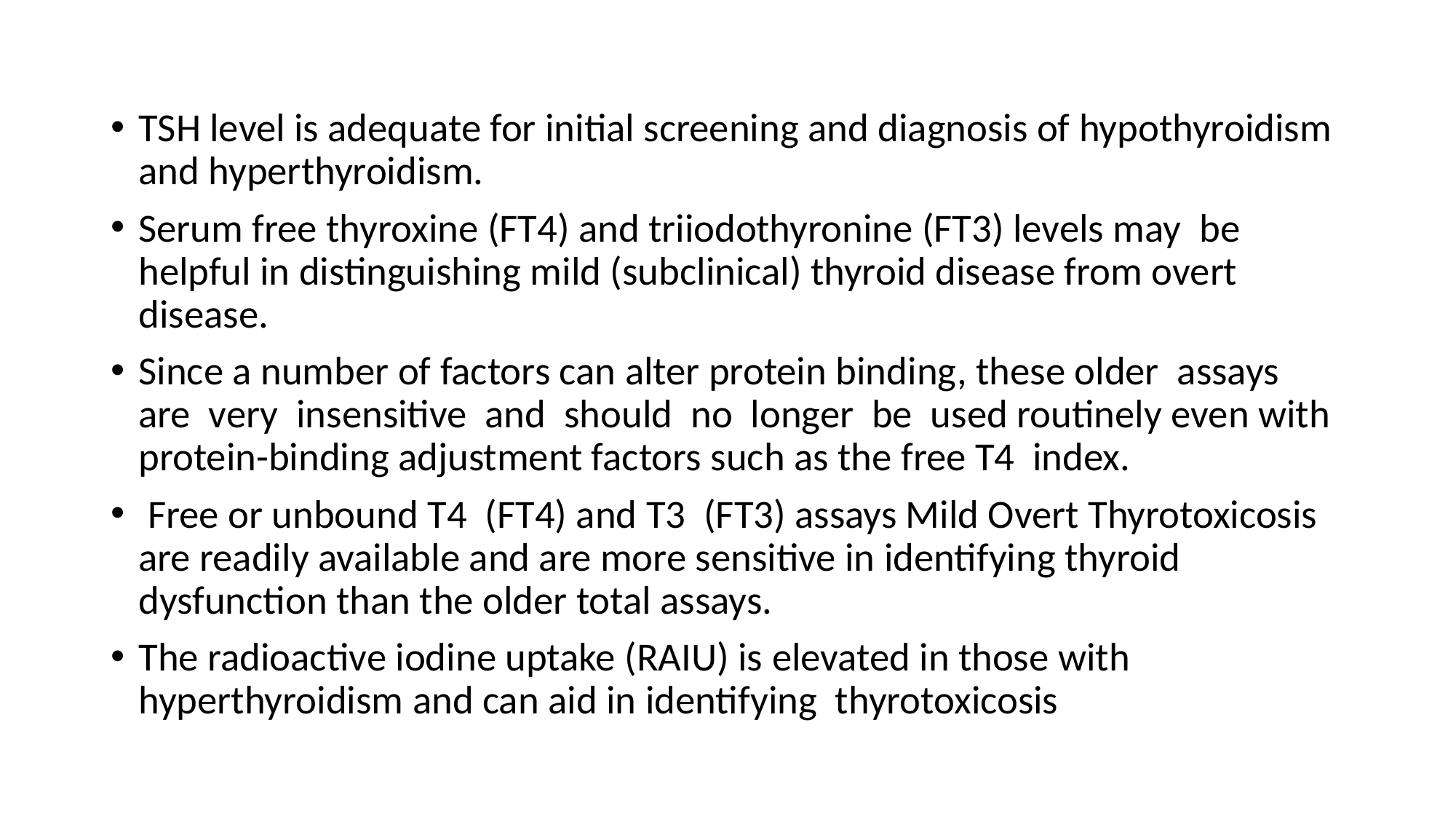

TSH level is adequate for initial screening and diagnosis of hypothyroidism and hyperthyroidism.
Serum free thyroxine (FT4) and triiodothyronine (FT3) levels may  be helpful in distinguishing mild (subclinical) thyroid disease from overt disease.
Since a number of factors can alter protein binding, these older  assays  are  very  insensitive  and  should  no  longer  be  used routinely even with protein-binding adjustment factors such as the free T4  index.
 Free or unbound T4  (FT4) and T3  (FT3) assays Mild Overt Thyrotoxicosis are readily available and are more sensitive in identifying thyroid dysfunction than the older total assays.
The radioactive iodine uptake (RAIU) is elevated in those with hyperthyroidism and can aid in identifying  thyrotoxicosis